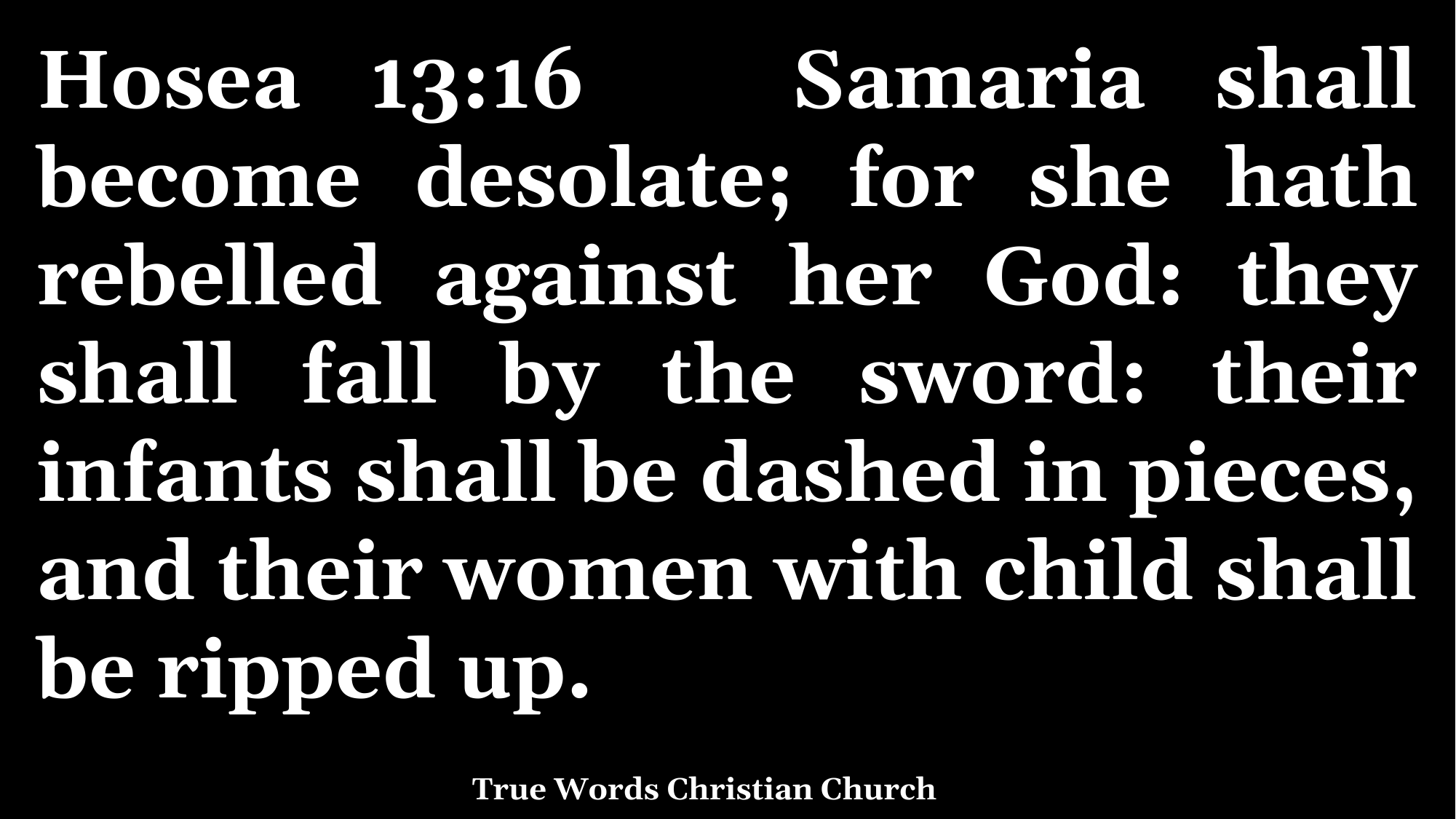

Hosea 13:16   Samaria shall become desolate; for she hath rebelled against her God: they shall fall by the sword: their infants shall be dashed in pieces, and their women with child shall be ripped up.
True Words Christian Church